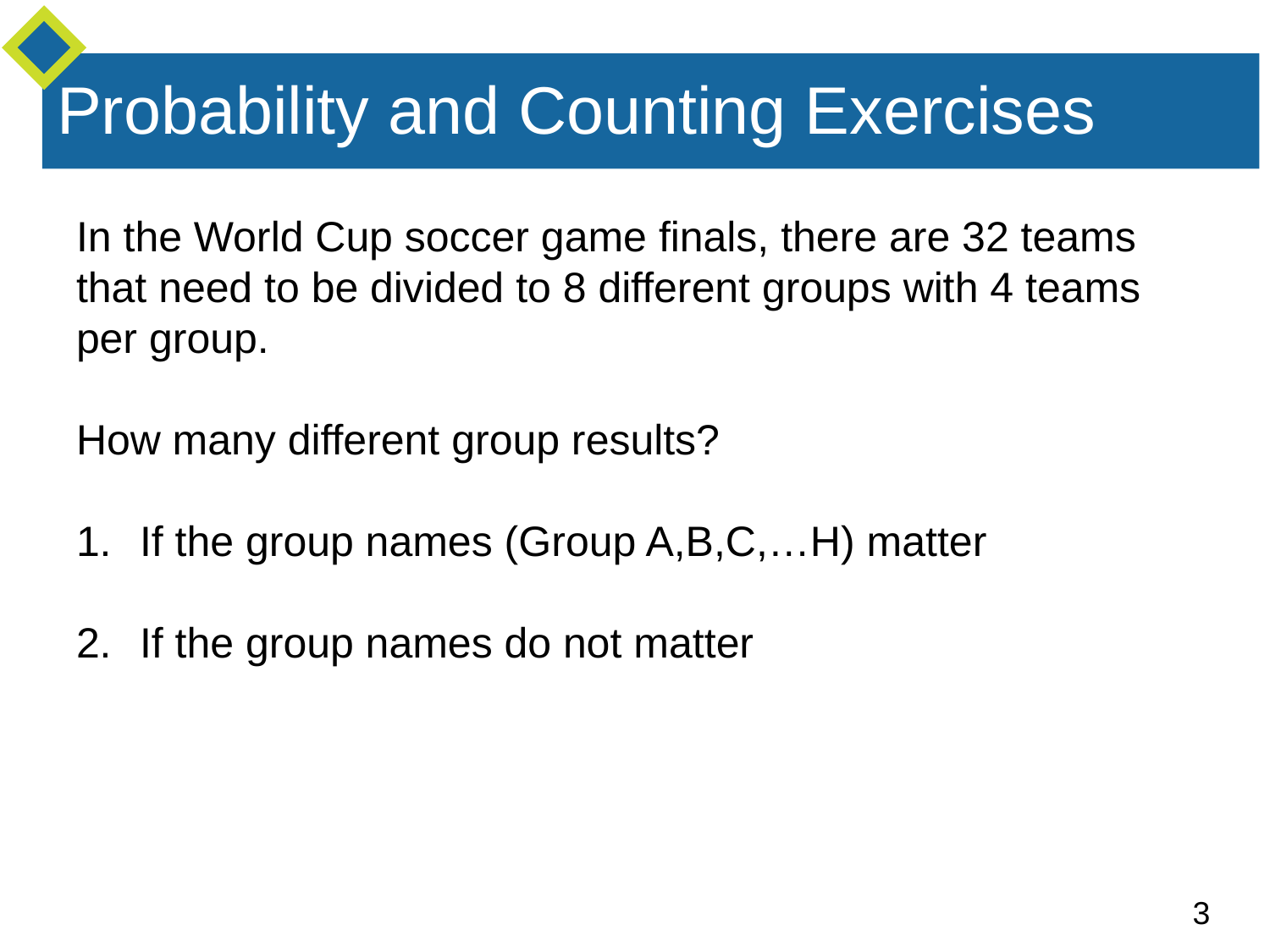

# Probability and Counting Exercises
In the World Cup soccer game finals, there are 32 teams that need to be divided to 8 different groups with 4 teams per group.

How many different group results?

If the group names (Group A,B,C,…H) matter

If the group names do not matter